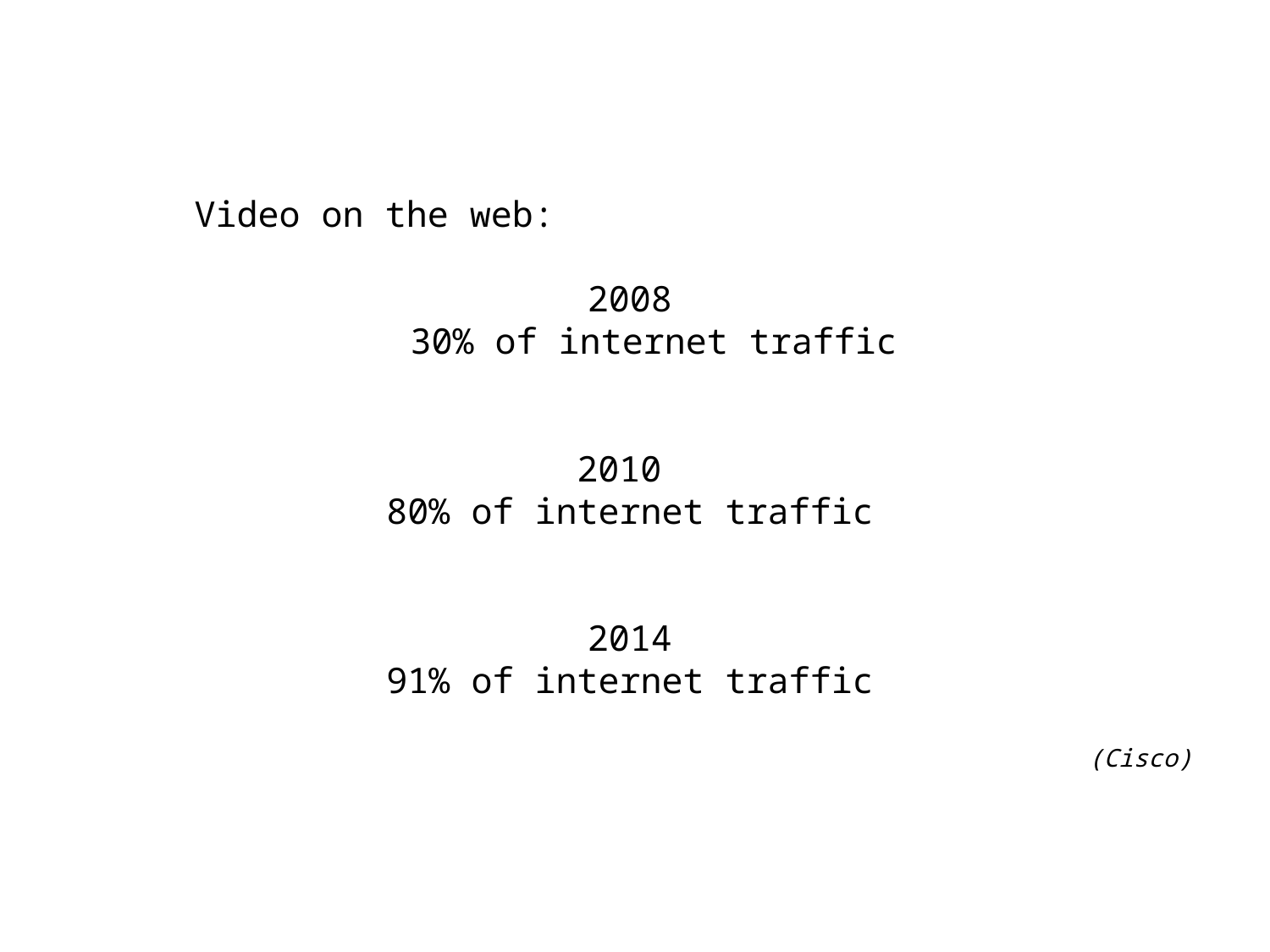

Video on the web:

2008
 	30% of internet traffic

2010
80% of internet traffic

2014
91% of internet traffic

(Cisco)